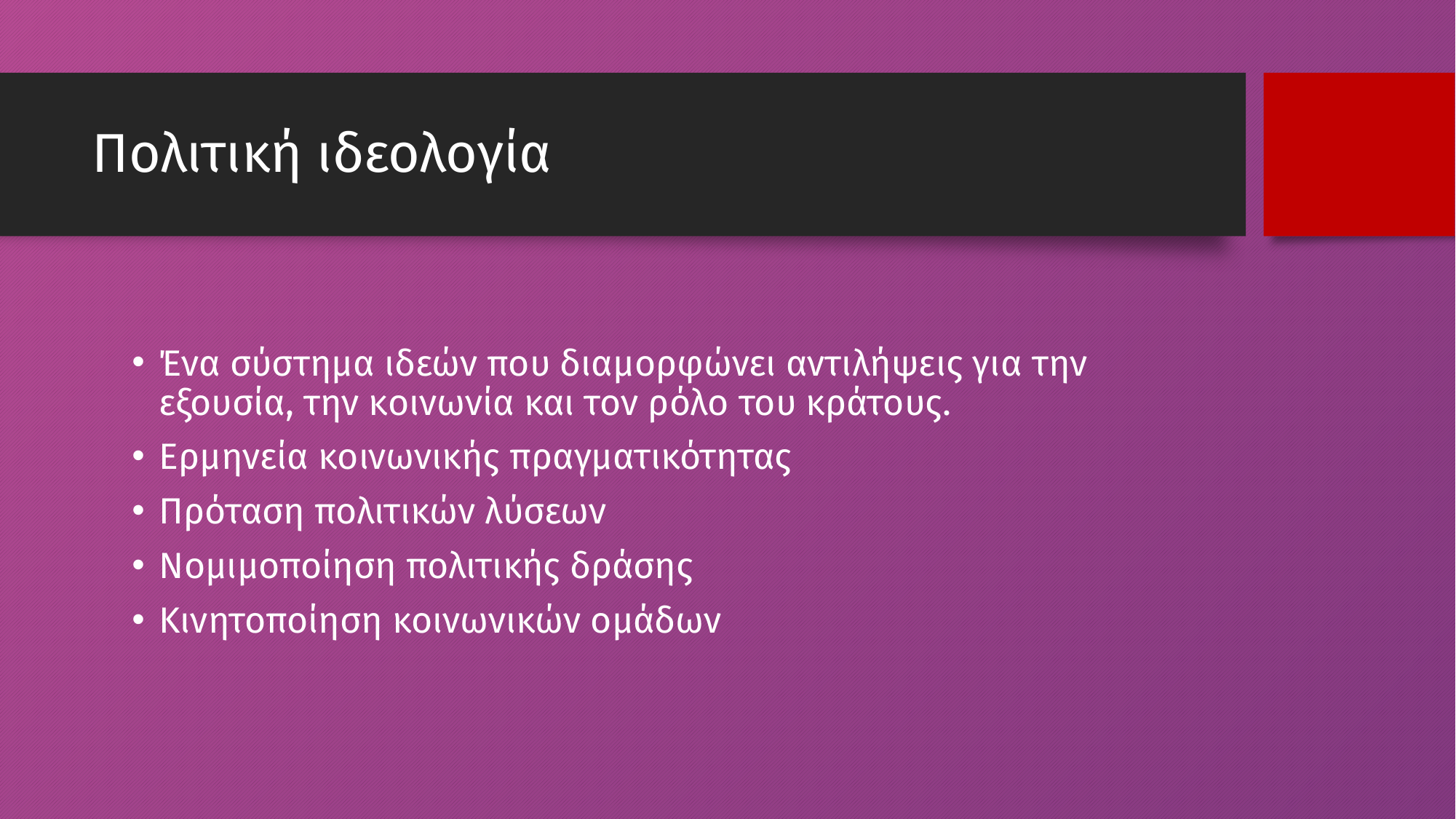

# Πολιτική ιδεολογία
Ένα σύστημα ιδεών που διαμορφώνει αντιλήψεις για την εξουσία, την κοινωνία και τον ρόλο του κράτους.
Ερμηνεία κοινωνικής πραγματικότητας
Πρόταση πολιτικών λύσεων
Νομιμοποίηση πολιτικής δράσης
Κινητοποίηση κοινωνικών ομάδων